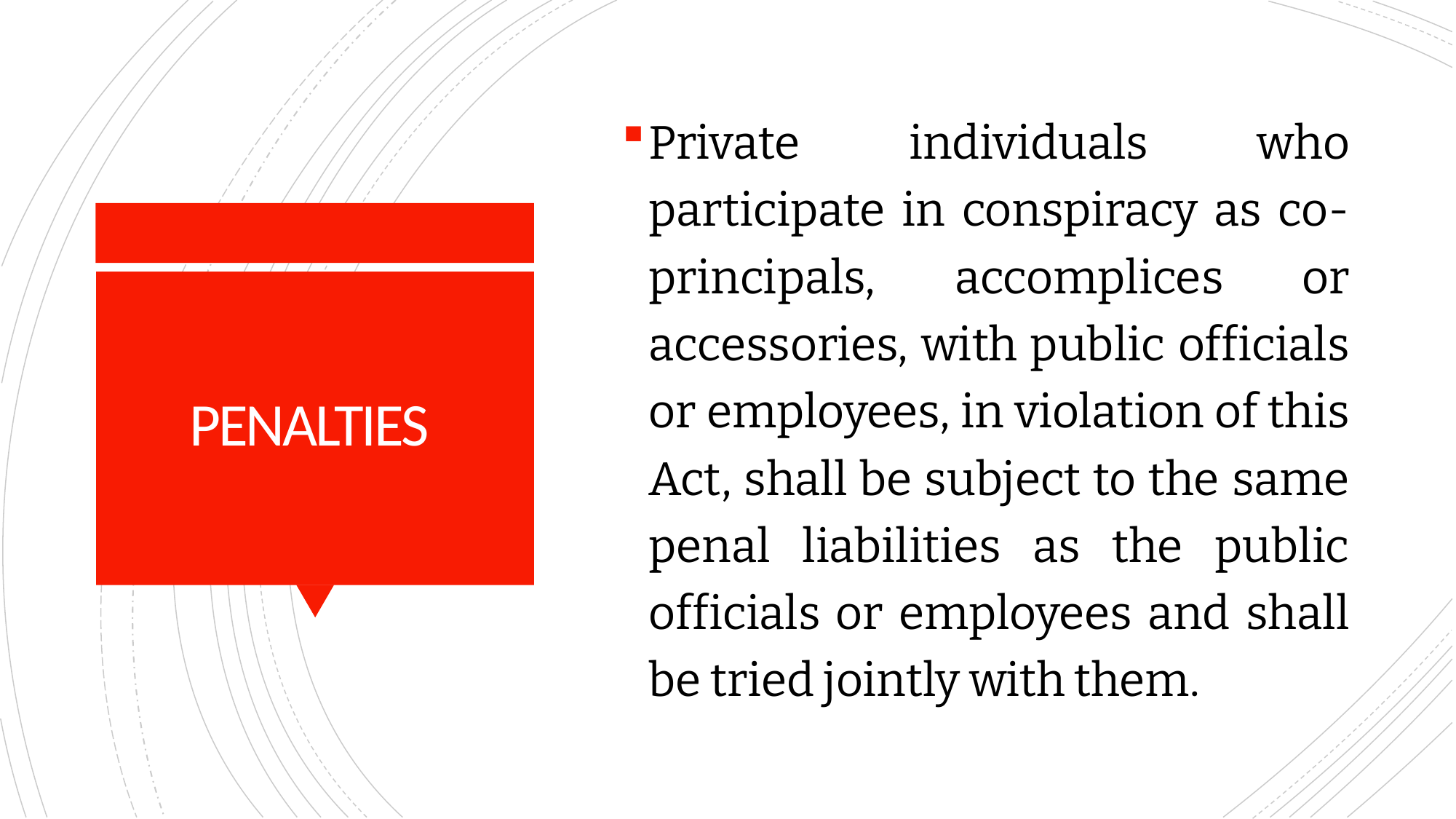

Private individuals who participate in conspiracy as co-principals, accomplices or accessories, with public officials or employees, in violation of this Act, shall be subject to the same penal liabilities as the public officials or employees and shall be tried jointly with them.

# PENALTIES